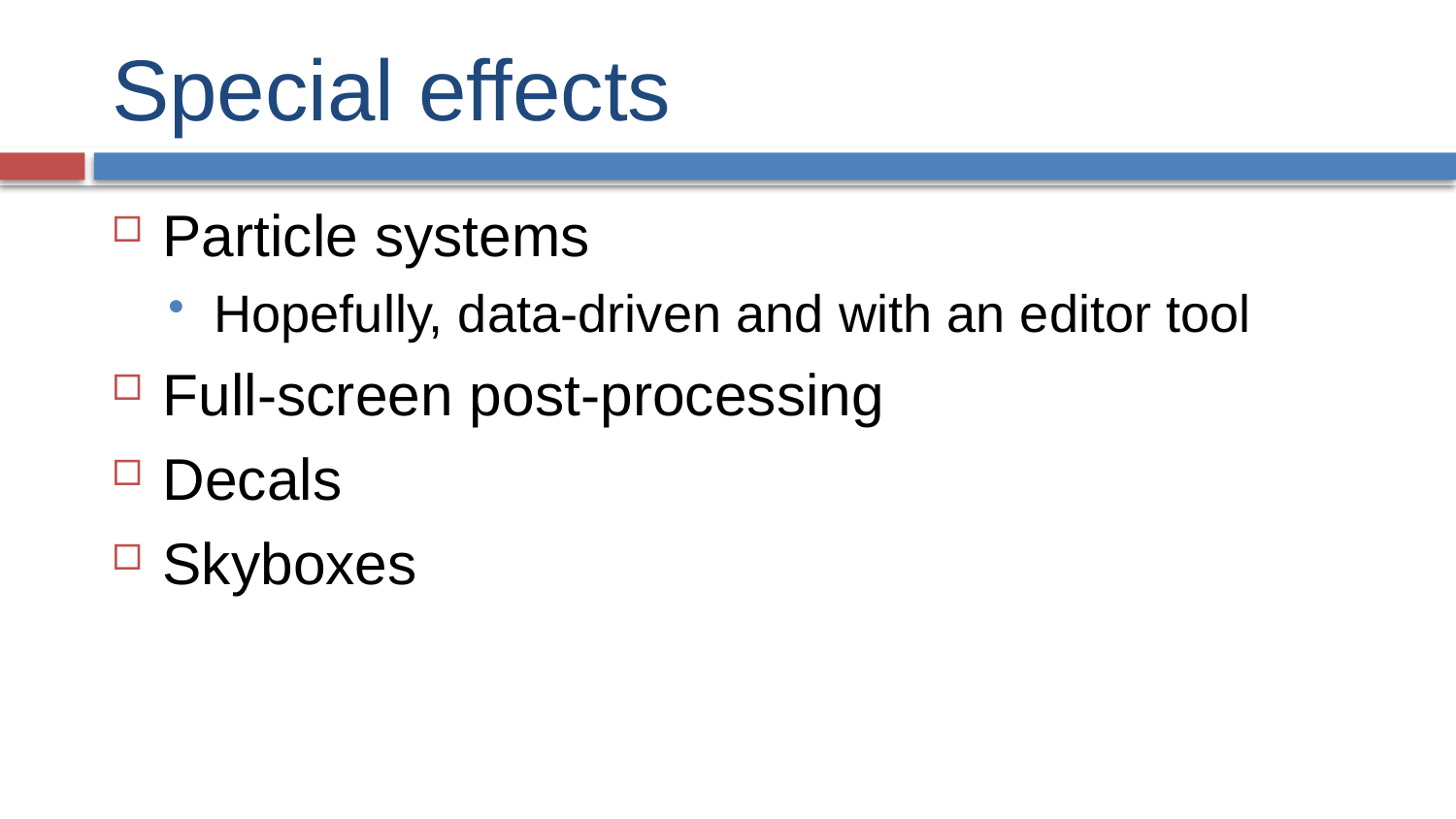

# Special effects
Particle systems
Hopefully, data-driven and with an editor tool
Full-screen post-processing
Decals
Skyboxes